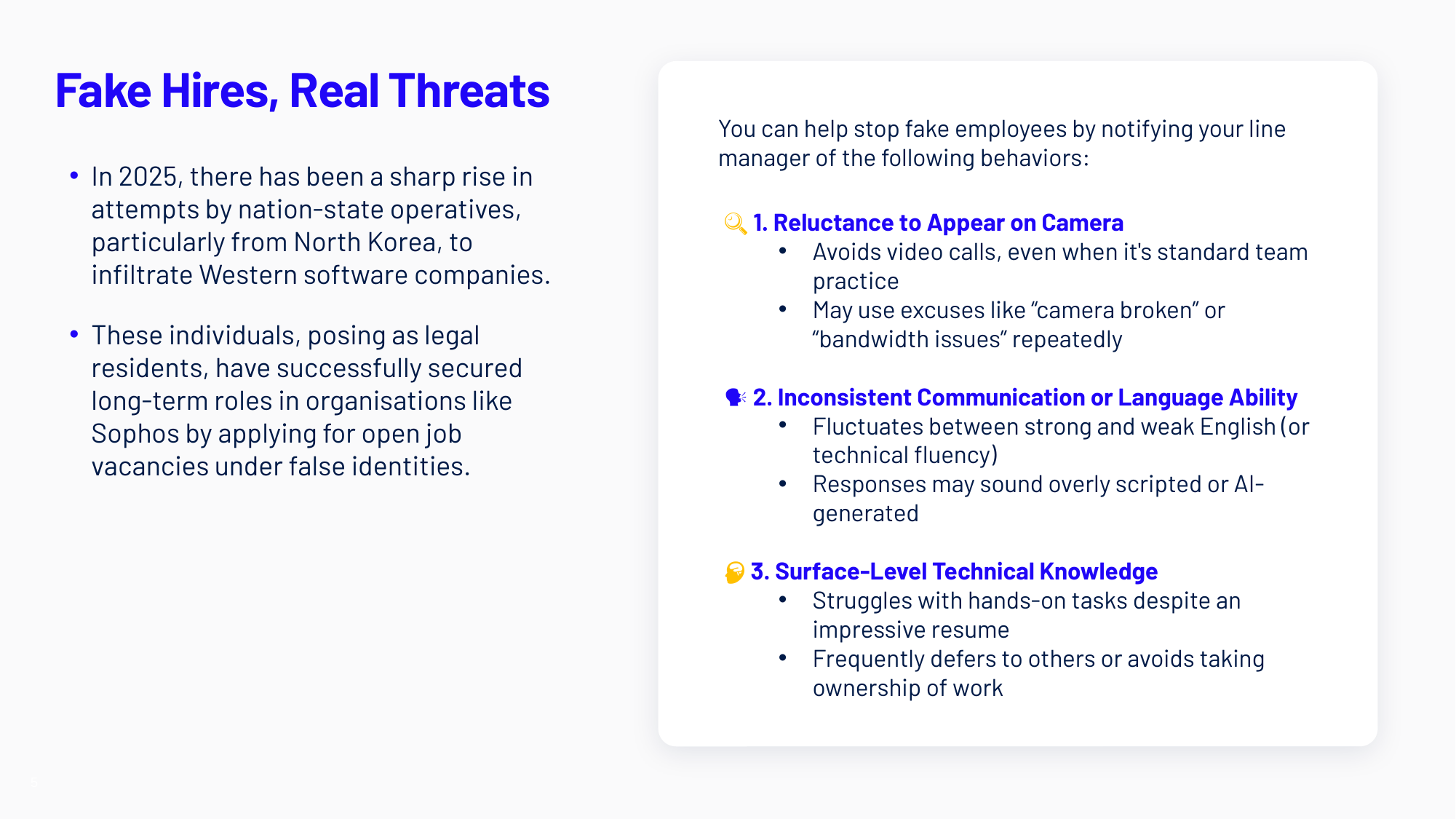

# Fake Hires, Real Threats

You can help stop fake employees by notifying your line manager of the following behaviors:
In 2025, there has been a sharp rise in attempts by nation-state operatives, particularly from North Korea, to infiltrate Western software companies.
These individuals, posing as legal residents, have successfully secured long-term roles in organisations like Sophos by applying for open job vacancies under false identities.
🔍 1. Reluctance to Appear on Camera
Avoids video calls, even when it's standard team practice
May use excuses like “camera broken” or “bandwidth issues” repeatedly

🗣️ 2. Inconsistent Communication or Language Ability
Fluctuates between strong and weak English (or technical fluency)
Responses may sound overly scripted or AI-generated

🧠 3. Surface-Level Technical Knowledge
Struggles with hands-on tasks despite an impressive resume
Frequently defers to others or avoids taking ownership of work
5